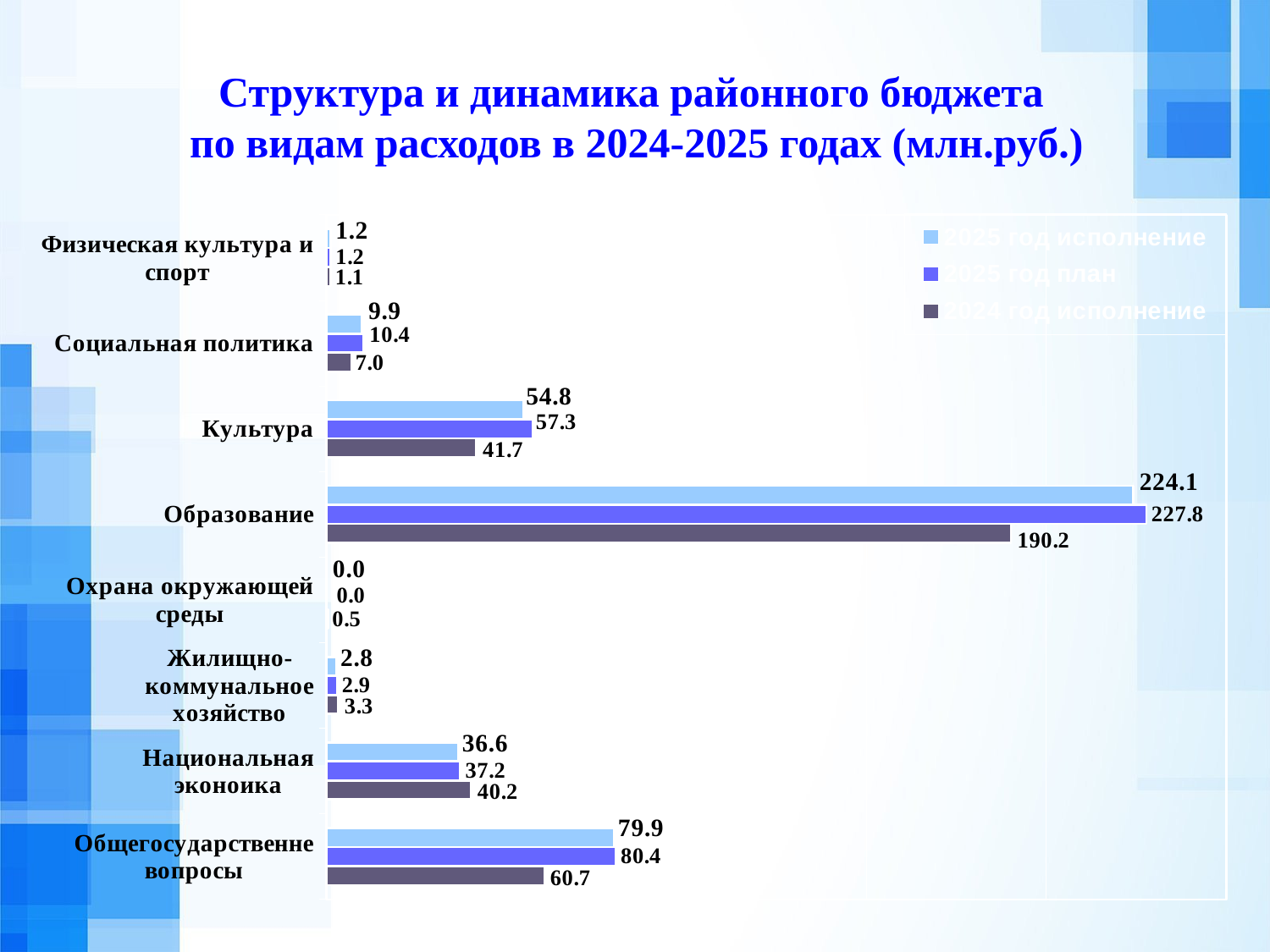

Структура и динамика районного бюджета
по видам расходов в 2024-2025 годах (млн.руб.)

### Chart

| Category | 2024 год исполнение | 2025 год план | 2025 год исполнение |
|---|---|---|---|
| Общегосударственне вопросы | 60.7 | 80.4 | 79.9 |
| Национальная эконоика | 40.2 | 37.2 | 36.6 |
| Жилищно-коммунальное хозяйство | 3.3 | 2.9 | 2.8 |
| Охрана окружающей среды | 0.5 | 0.0 | 0.0 |
| Образование | 190.2 | 227.8 | 224.1 |
| Культура | 41.7 | 57.3 | 54.8 |
| Социальная политика | 7.0 | 10.4 | 9.9 |
| Физическая культура и спорт | 1.1 | 1.2 | 1.2 |